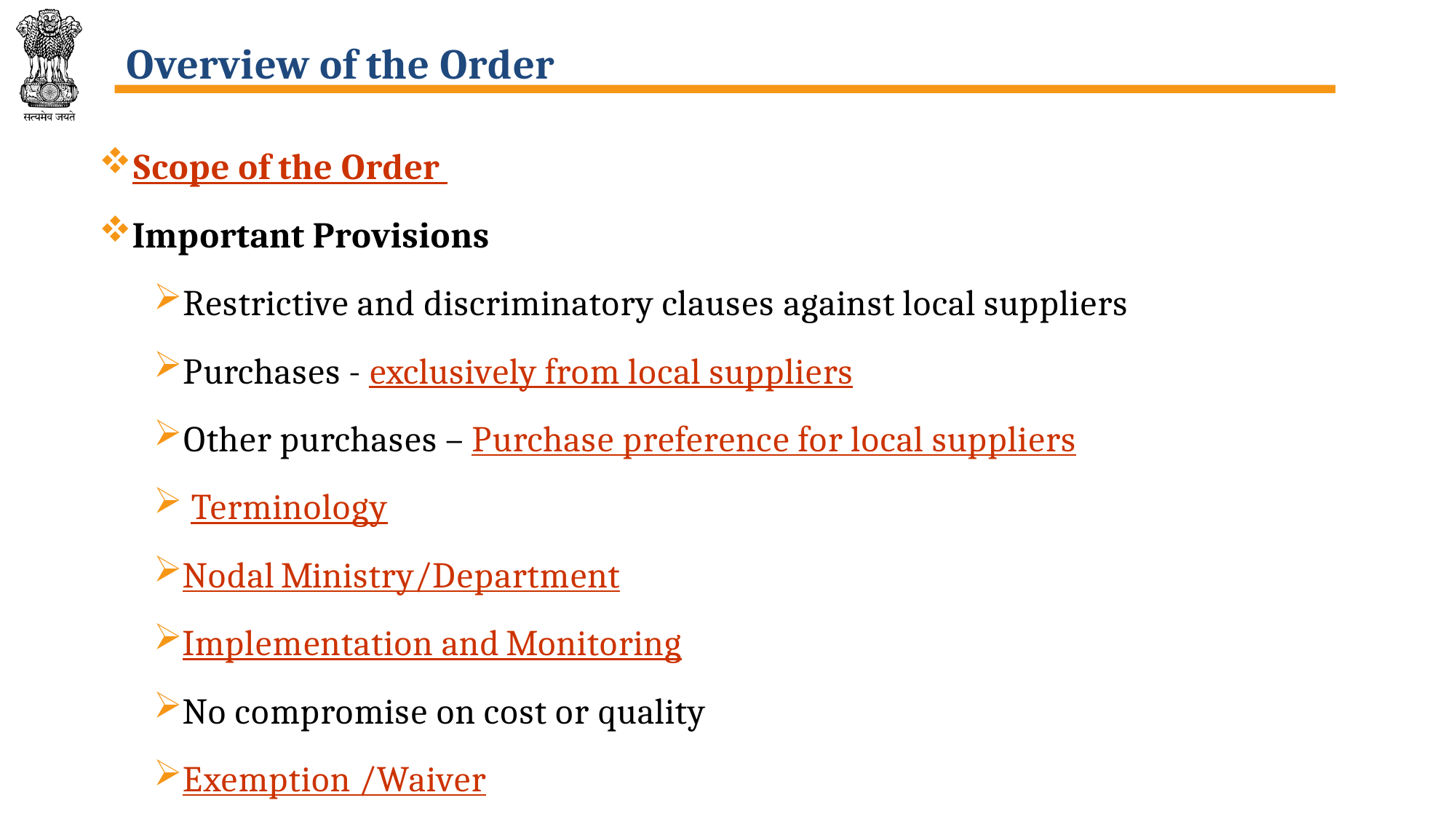

# Overview of the Order

Scope of the Order
Important Provisions
Restrictive and discriminatory clauses against local suppliers
Purchases - exclusively from local suppliers
Other purchases – Purchase preference for local suppliers
 Terminology
Nodal Ministry/Department
Implementation and Monitoring
No compromise on cost or quality
Exemption /Waiver